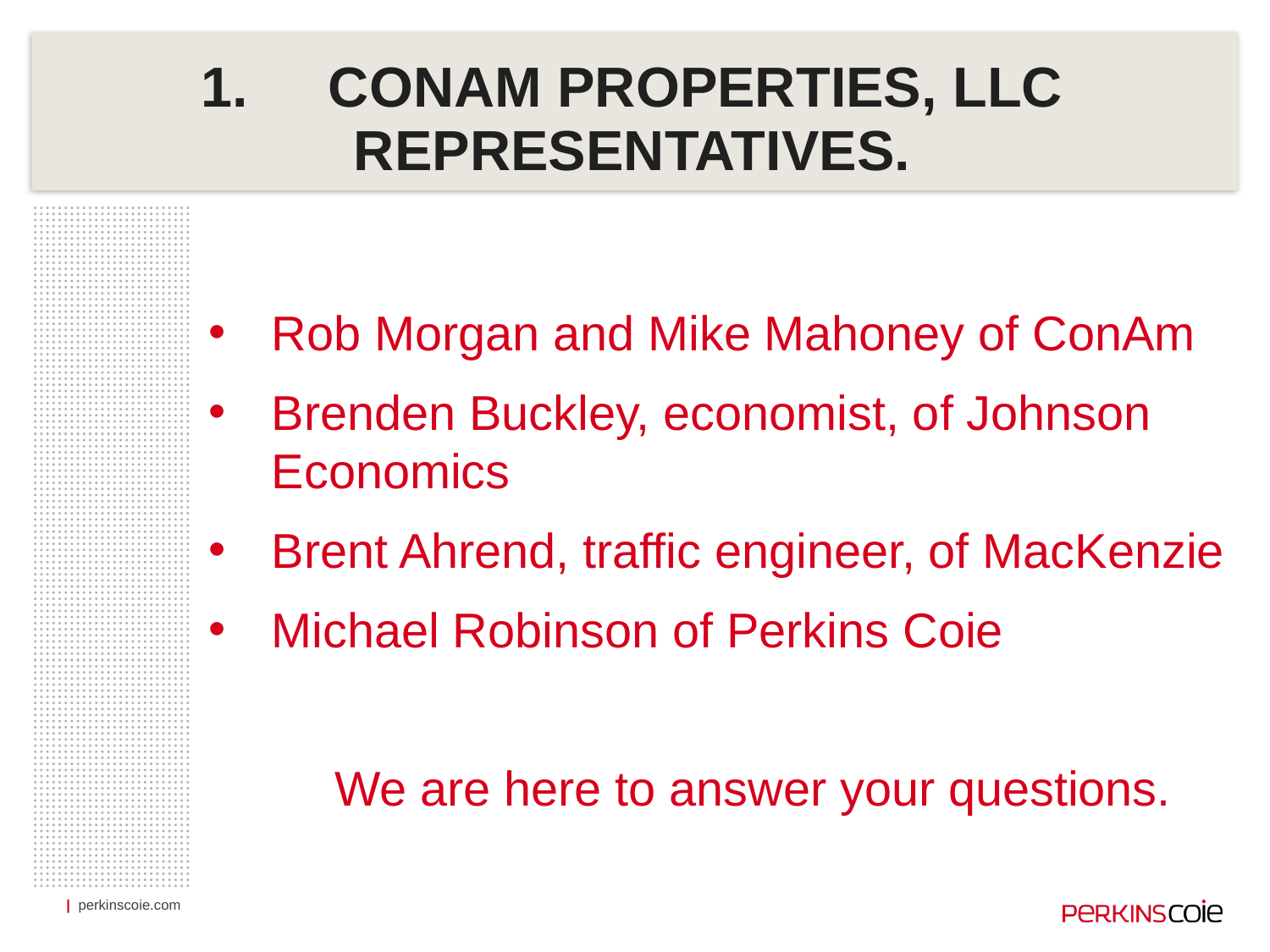

# 1.	CONAM PROPERTIES, LLC REPRESENTATIVES.

Rob Morgan and Mike Mahoney of ConAm
Brenden Buckley, economist, of Johnson Economics
Brent Ahrend, traffic engineer, of MacKenzie
Michael Robinson of Perkins Coie

	We are here to answer your questions.